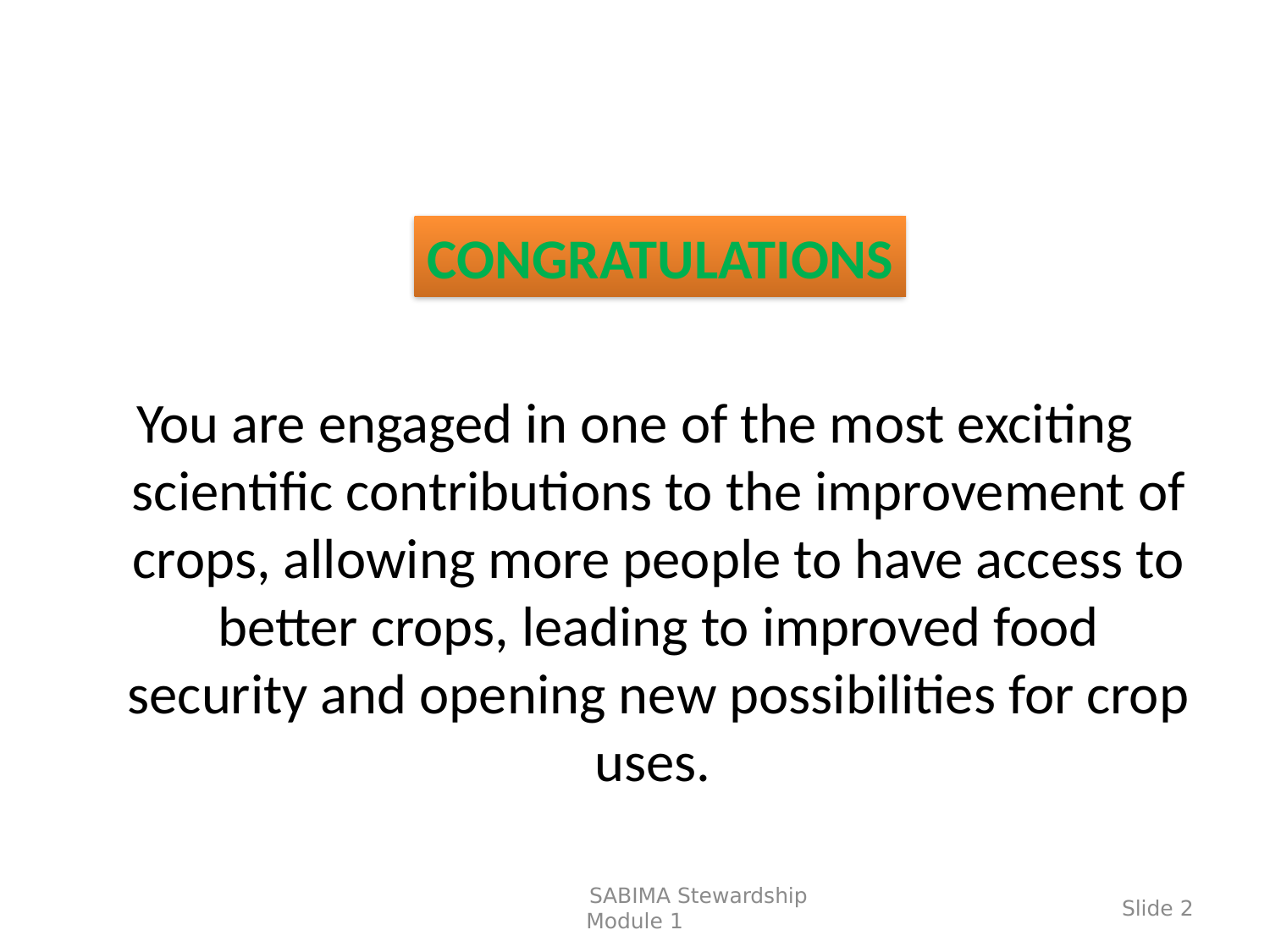

#
CONGRATULATIONS

You are engaged in one of the most exciting scientific contributions to the improvement of crops, allowing more people to have access to better crops, leading to improved food security and opening new possibilities for crop uses.
	SABIMA Stewardship Module 1
Slide 2